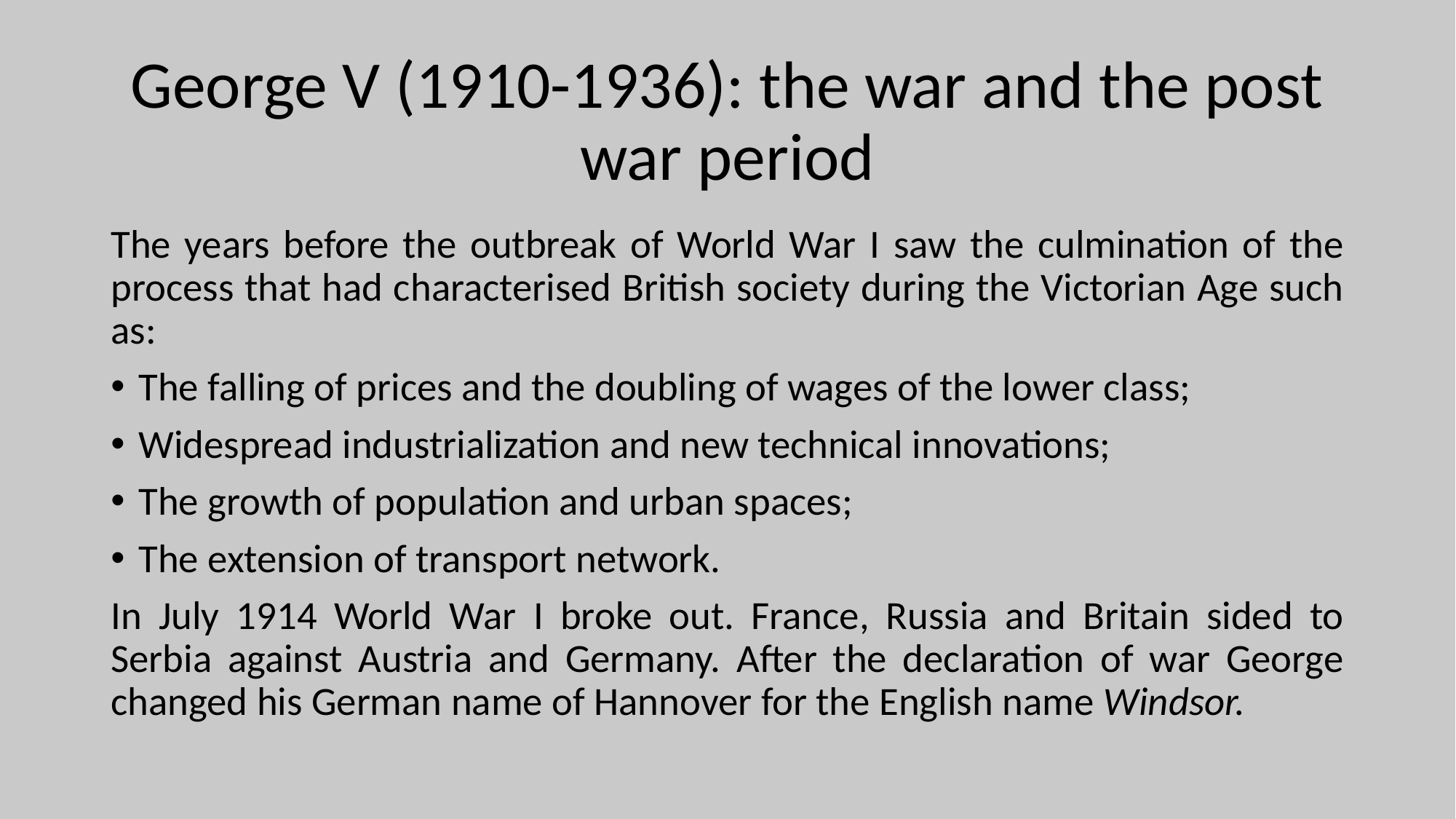

# George V (1910-1936): the war and the post war period
The years before the outbreak of World War I saw the culmination of the process that had characterised British society during the Victorian Age such as:
The falling of prices and the doubling of wages of the lower class;
Widespread industrialization and new technical innovations;
The growth of population and urban spaces;
The extension of transport network.
In July 1914 World War I broke out. France, Russia and Britain sided to Serbia against Austria and Germany. After the declaration of war George changed his German name of Hannover for the English name Windsor.